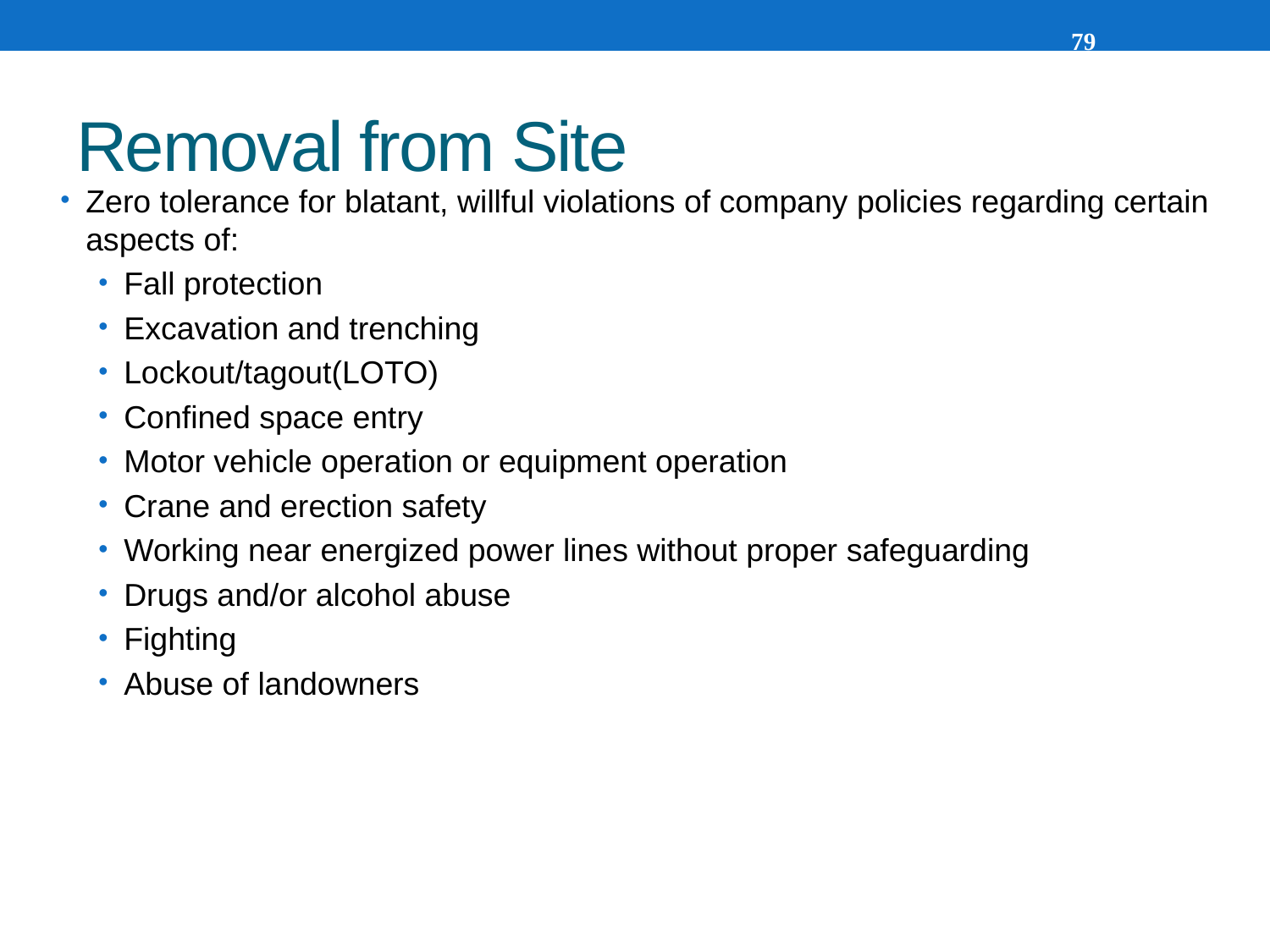

79
# Removal from Site
Zero tolerance for blatant, willful violations of company policies regarding certain aspects of:
Fall protection
Excavation and trenching
Lockout/tagout(LOTO)
Confined space entry
Motor vehicle operation or equipment operation
Crane and erection safety
Working near energized power lines without proper safeguarding
Drugs and/or alcohol abuse
Fighting
Abuse of landowners